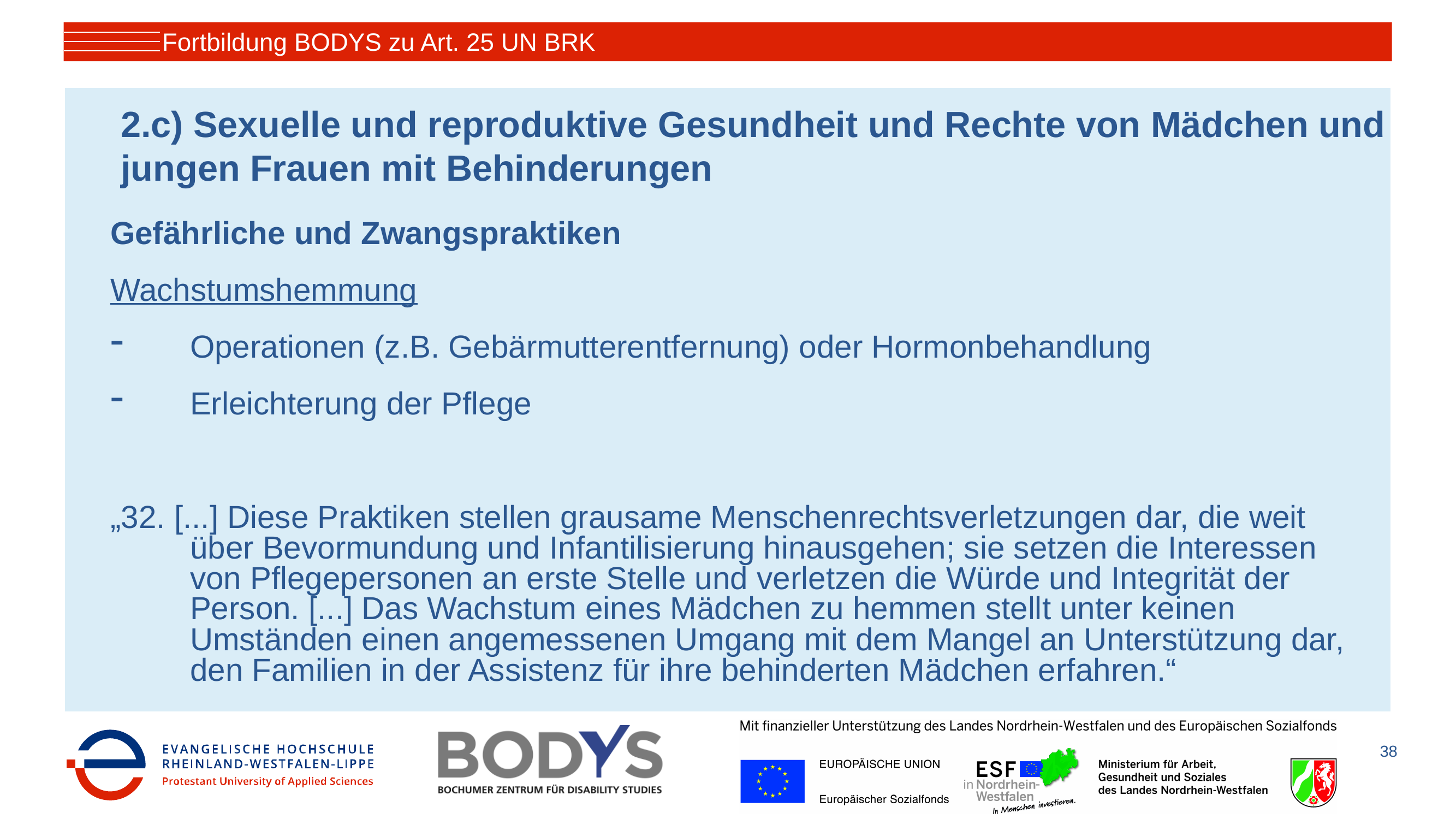

Fortbildung BODYS zu Art. 25 UN BRK
# 2.c) Sexuelle und reproduktive Gesundheit und Rechte von Mädchen und jungen Frauen mit Behinderungen
Gefährliche und Zwangspraktiken
Wachstumshemmung
Operationen (z.B. Gebärmutterentfernung) oder Hormonbehandlung
Erleichterung der Pflege

„32. [...] Diese Praktiken stellen grausame Menschenrechtsverletzungen dar, die weit über Bevormundung und Infantilisierung hinausgehen; sie setzen die Interessen von Pflegepersonen an erste Stelle und verletzen die Würde und Integrität der Person. [...] Das Wachstum eines Mädchen zu hemmen stellt unter keinen Umständen einen angemessenen Umgang mit dem Mangel an Unterstützung dar, den Familien in der Assistenz für ihre behinderten Mädchen erfahren.“
38